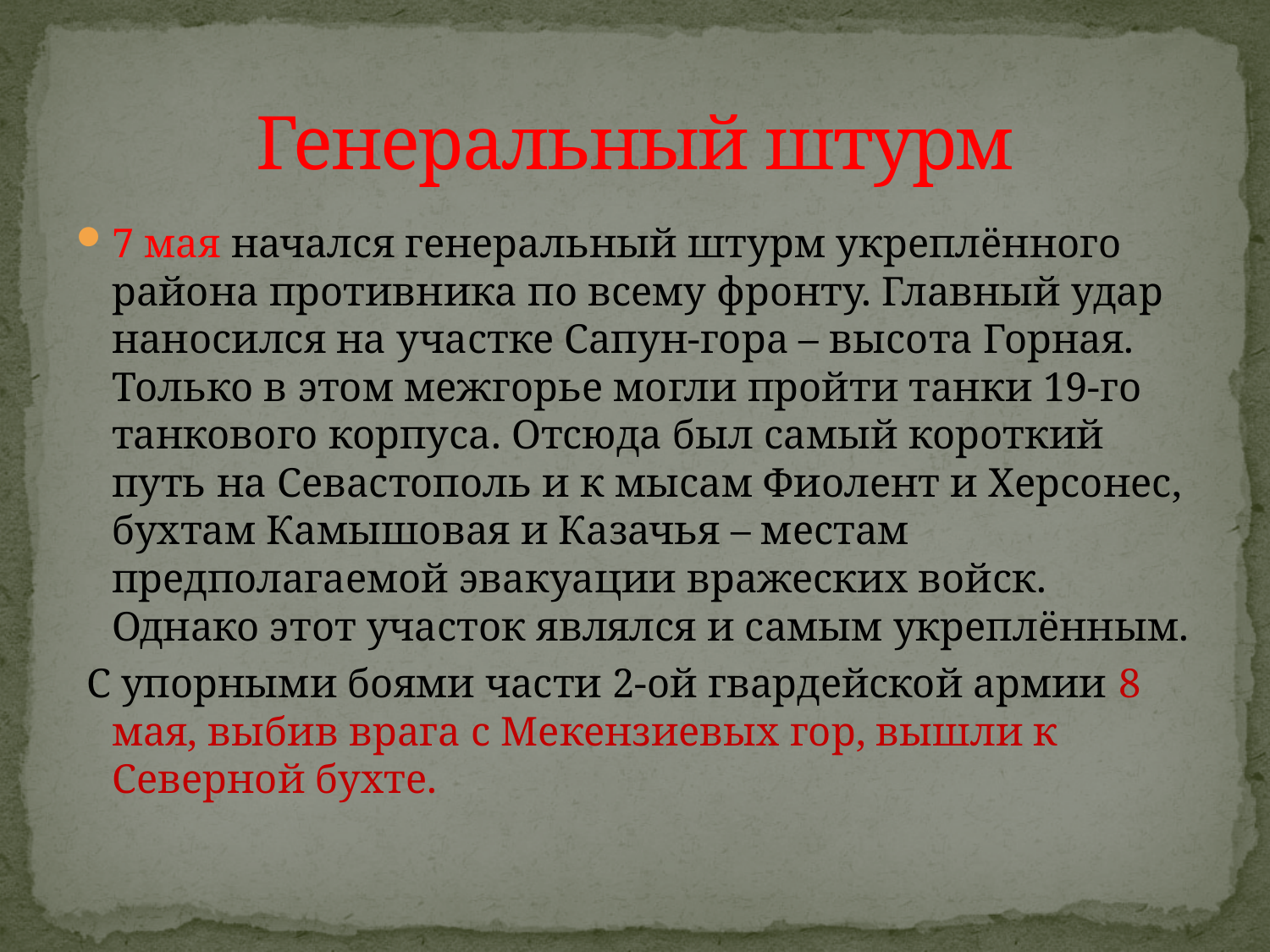

# Генеральный штурм
7 мая начался генеральный штурм укреплённого района противника по всему фронту. Главный удар наносился на участке Сапун-гора – высота Горная. Только в этом межгорье могли пройти танки 19-го танкового корпуса. Отсюда был самый короткий путь на Севастополь и к мысам Фиолент и Херсонес, бухтам Камышовая и Казачья – местам предполагаемой эвакуации вражеских войск. Однако этот участок являлся и самым укреплённым.
 С упорными боями части 2-ой гвардейской армии 8 мая, выбив врага с Мекензиевых гор, вышли к Северной бухте.